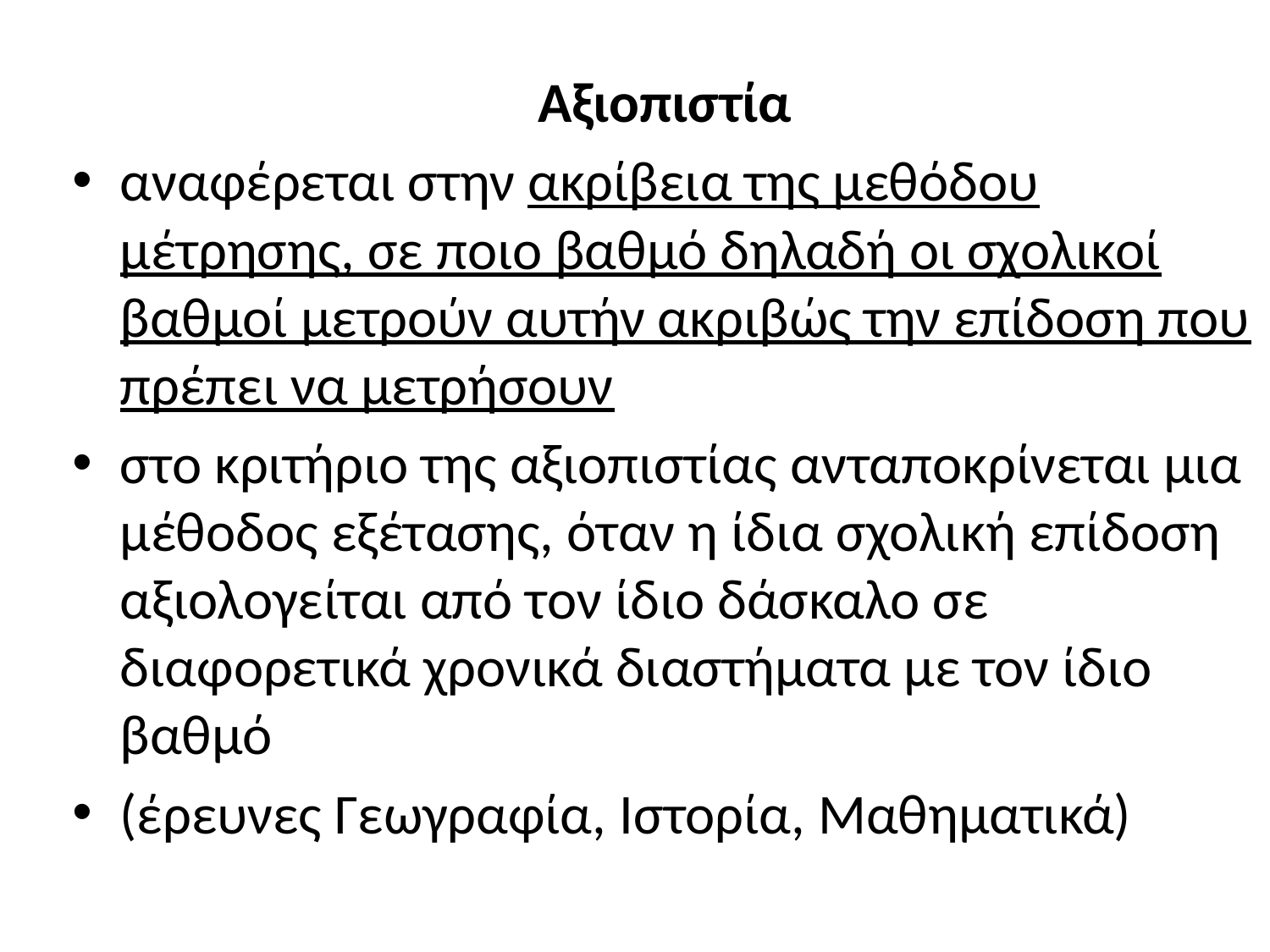

Αξιοπιστία
αναφέρεται στην ακρίβεια της μεθόδου μέτρησης, σε ποιο βαθμό δηλαδή οι σχολικοί βαθμοί μετρούν αυτήν ακριβώς την επίδοση που πρέπει να μετρήσουν
στο κριτήριο της αξιοπιστίας ανταποκρίνεται μια μέθοδος εξέτασης, όταν η ίδια σχολική επίδοση αξιολογείται από τον ίδιο δάσκαλο σε διαφορετικά χρονικά διαστήματα με τον ίδιο βαθμό
(έρευνες Γεωγραφία, Ιστορία, Μαθηματικά)